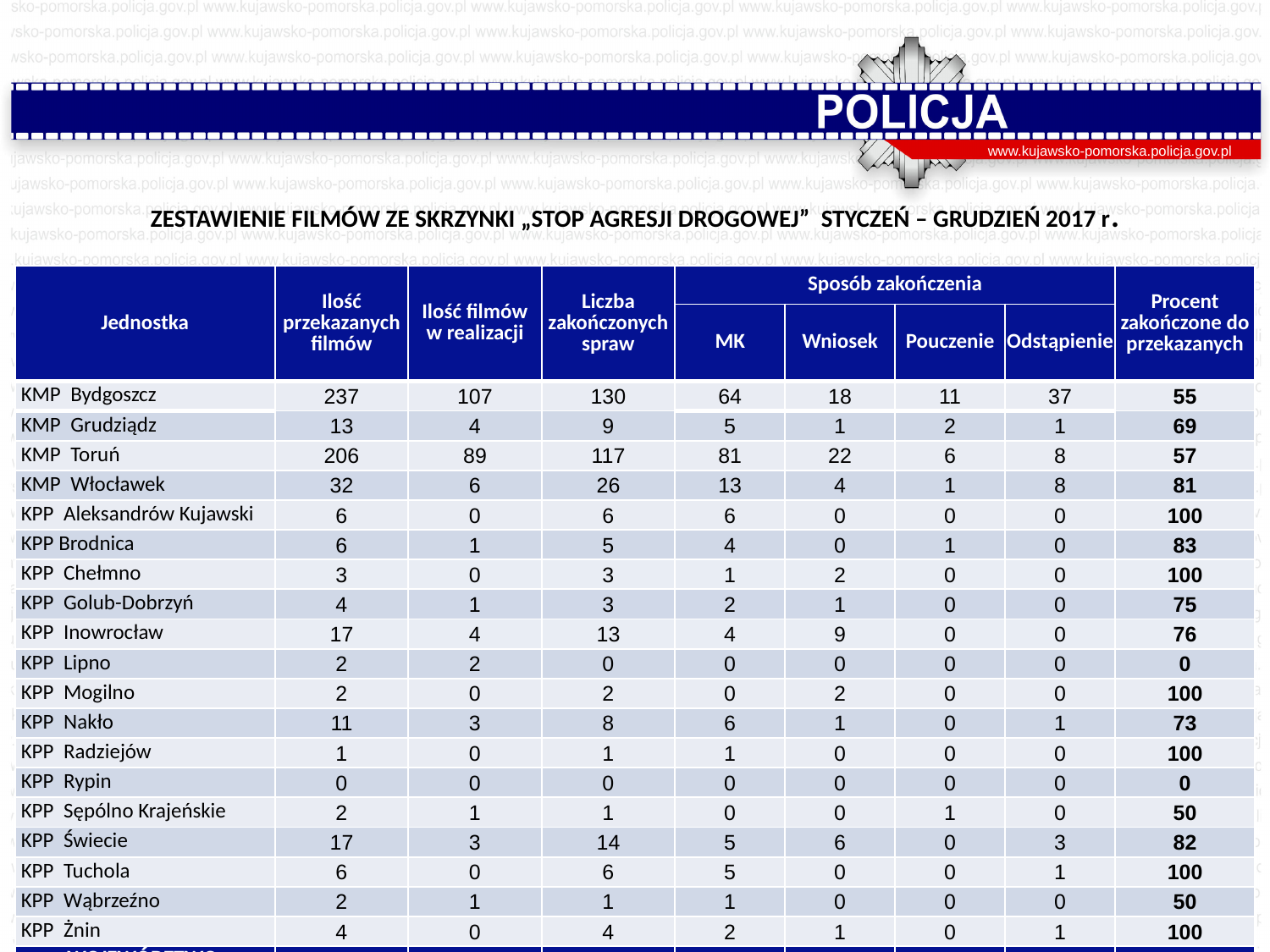

www.kujawsko-pomorska.policja.gov.pl
ZESTAWIENIE FILMÓW ZE SKRZYNKI „STOP AGRESJI DROGOWEJ”  STYCZEŃ – GRUDZIEŃ 2017 r.
| Jednostka | Ilość przekazanych filmów | Ilość filmów w realizacji | Liczba zakończonych spraw | Sposób zakończenia |  |  |  | Procent zakończone do przekazanych |
| --- | --- | --- | --- | --- | --- | --- | --- | --- |
|  |  |  |  | MK | Wniosek | Pouczenie | Odstąpienie |  |
| KMP Bydgoszcz | 237 | 107 | 130 | 64 | 18 | 11 | 37 | 55 |
| KMP Grudziądz | 13 | 4 | 9 | 5 | 1 | 2 | 1 | 69 |
| KMP Toruń | 206 | 89 | 117 | 81 | 22 | 6 | 8 | 57 |
| KMP Włocławek | 32 | 6 | 26 | 13 | 4 | 1 | 8 | 81 |
| KPP Aleksandrów Kujawski | 6 | 0 | 6 | 6 | 0 | 0 | 0 | 100 |
| KPP Brodnica | 6 | 1 | 5 | 4 | 0 | 1 | 0 | 83 |
| KPP Chełmno | 3 | 0 | 3 | 1 | 2 | 0 | 0 | 100 |
| KPP Golub-Dobrzyń | 4 | 1 | 3 | 2 | 1 | 0 | 0 | 75 |
| KPP Inowrocław | 17 | 4 | 13 | 4 | 9 | 0 | 0 | 76 |
| KPP Lipno | 2 | 2 | 0 | 0 | 0 | 0 | 0 | 0 |
| KPP Mogilno | 2 | 0 | 2 | 0 | 2 | 0 | 0 | 100 |
| KPP Nakło | 11 | 3 | 8 | 6 | 1 | 0 | 1 | 73 |
| KPP Radziejów | 1 | 0 | 1 | 1 | 0 | 0 | 0 | 100 |
| KPP Rypin | 0 | 0 | 0 | 0 | 0 | 0 | 0 | 0 |
| KPP Sępólno Krajeńskie | 2 | 1 | 1 | 0 | 0 | 1 | 0 | 50 |
| KPP Świecie | 17 | 3 | 14 | 5 | 6 | 0 | 3 | 82 |
| KPP Tuchola | 6 | 0 | 6 | 5 | 0 | 0 | 1 | 100 |
| KPP Wąbrzeźno | 2 | 1 | 1 | 1 | 0 | 0 | 0 | 50 |
| KPP Żnin | 4 | 0 | 4 | 2 | 1 | 0 | 1 | 100 |
| WOJEWÓDZTWO | 571 | 222 | 349 | 200 | 67 | 22 | 60 | 61 |